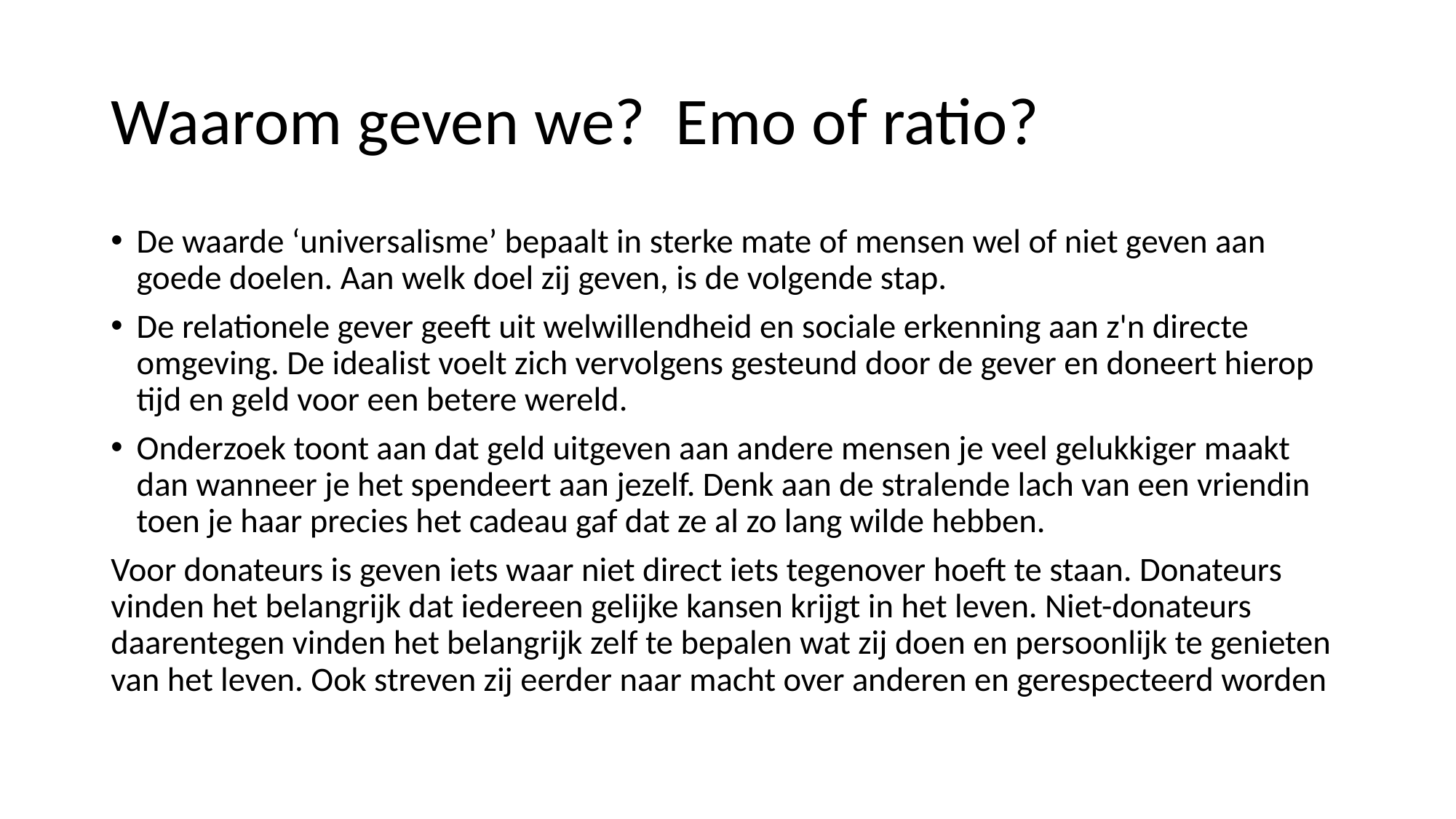

# Waarom geven we?  Emo of ratio?
De waarde ‘universalisme’ bepaalt in sterke mate of mensen wel of niet geven aan goede doelen. Aan welk doel zij geven, is de volgende stap.
De relationele gever geeft uit welwillendheid en sociale erkenning aan z'n directe omgeving. De idealist voelt zich vervolgens gesteund door de gever en doneert hierop tijd en geld voor een betere wereld.
Onderzoek toont aan dat geld uitgeven aan andere mensen je veel gelukkiger maakt dan wanneer je het spendeert aan jezelf. Denk aan de stralende lach van een vriendin toen je haar precies het cadeau gaf dat ze al zo lang wilde hebben.
Voor donateurs is geven iets waar niet direct iets tegenover hoeft te staan. Donateurs vinden het belangrijk dat iedereen gelijke kansen krijgt in het leven. Niet-donateurs daarentegen vinden het belangrijk zelf te bepalen wat zij doen en persoonlijk te genieten van het leven. Ook streven zij eerder naar macht over anderen en gerespecteerd worden